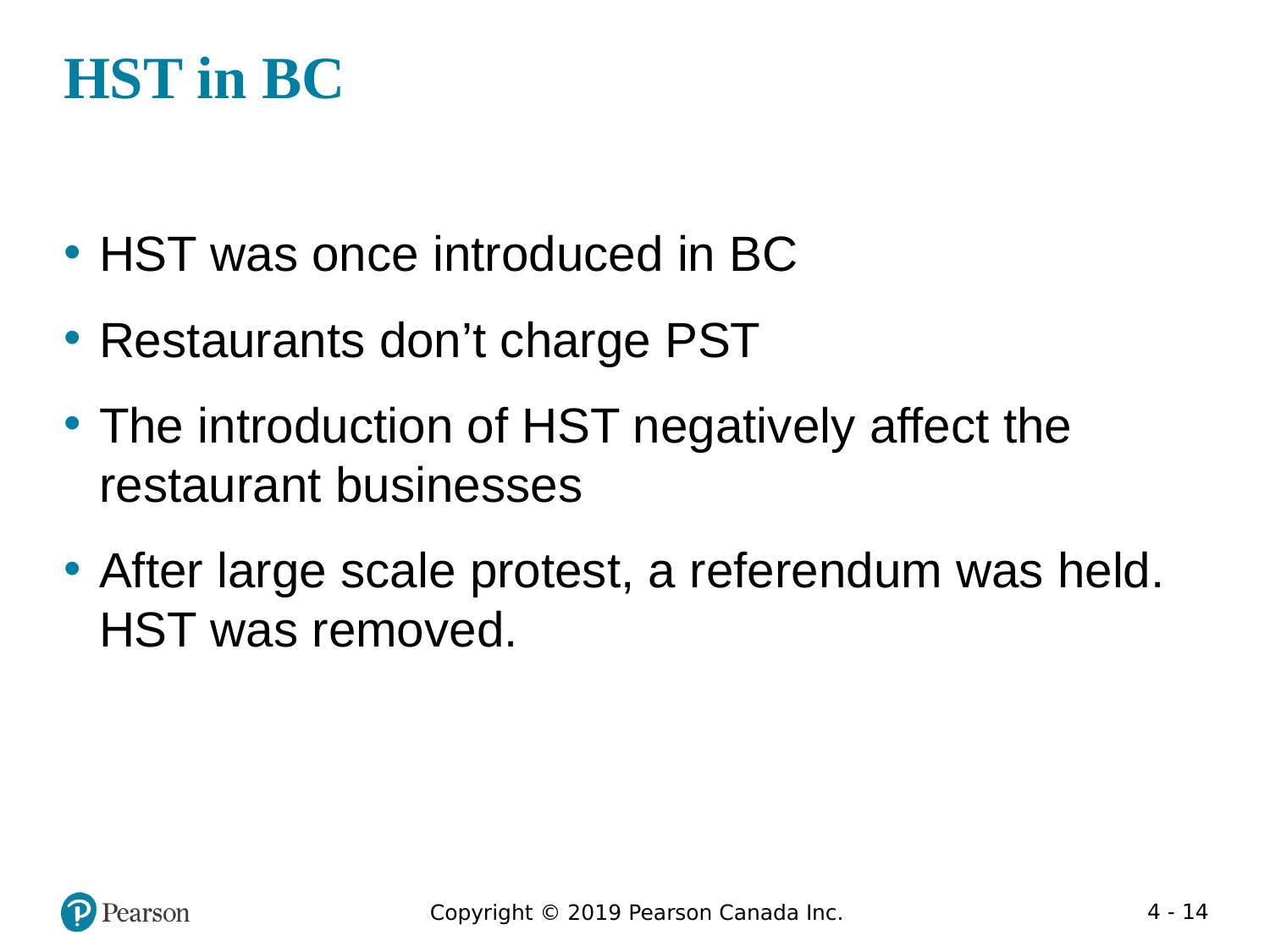

# HST in BC
HST was once introduced in BC
Restaurants don’t charge PST
The introduction of HST negatively affect the restaurant businesses
After large scale protest, a referendum was held. HST was removed.